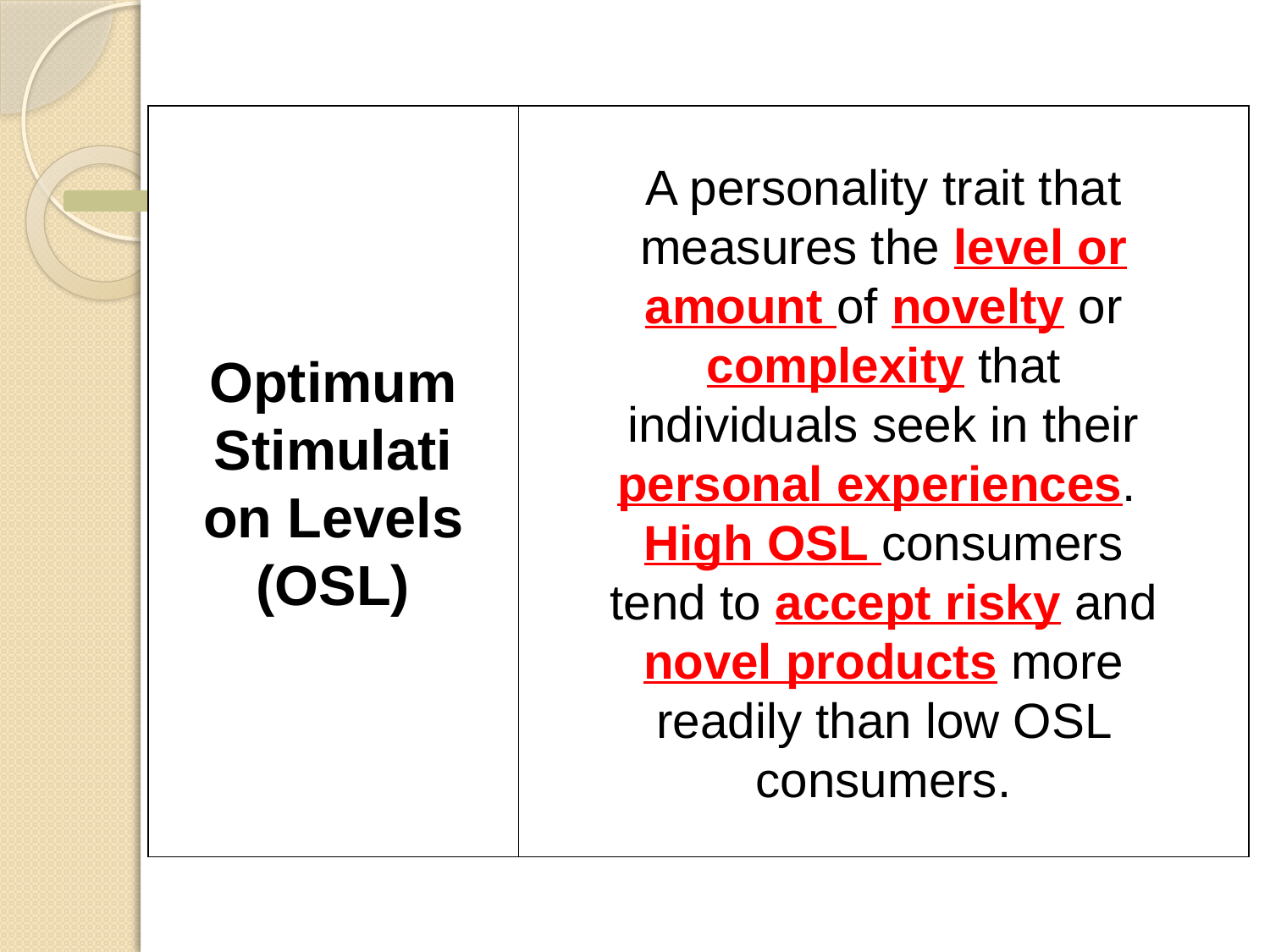

Optimum Stimulation Levels (OSL)
A personality trait that measures the level or amount of novelty or complexity that individuals seek in their personal experiences.  High OSL consumers tend to accept risky and novel products more readily than low OSL consumers.